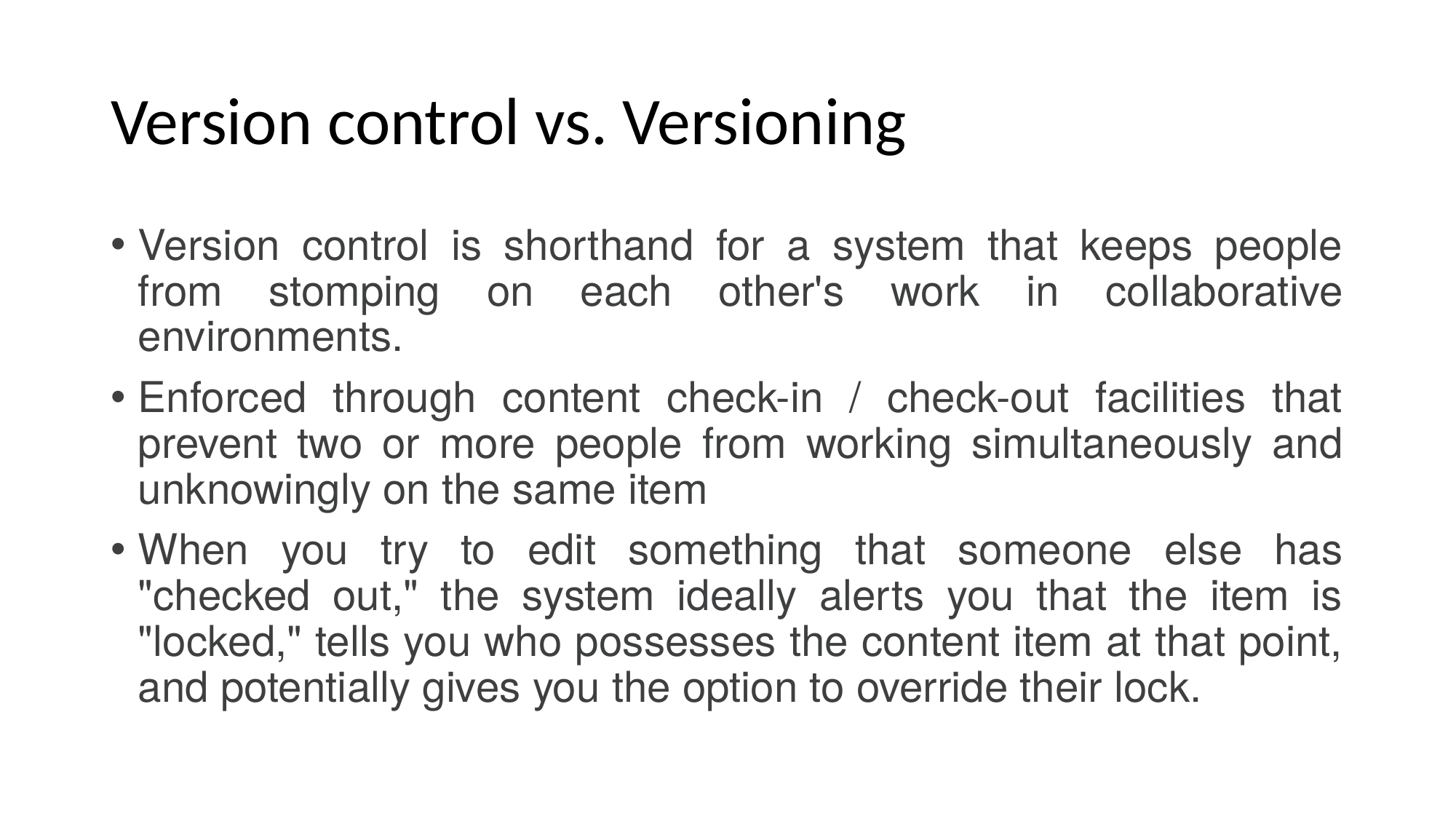

# Version control vs. Versioning
Version control is shorthand for a system that keeps people from stomping on each other's work in collaborative environments.
Enforced through content check-in / check-out facilities that prevent two or more people from working simultaneously and unknowingly on the same item
When you try to edit something that someone else has "checked out," the system ideally alerts you that the item is "locked," tells you who possesses the content item at that point, and potentially gives you the option to override their lock.